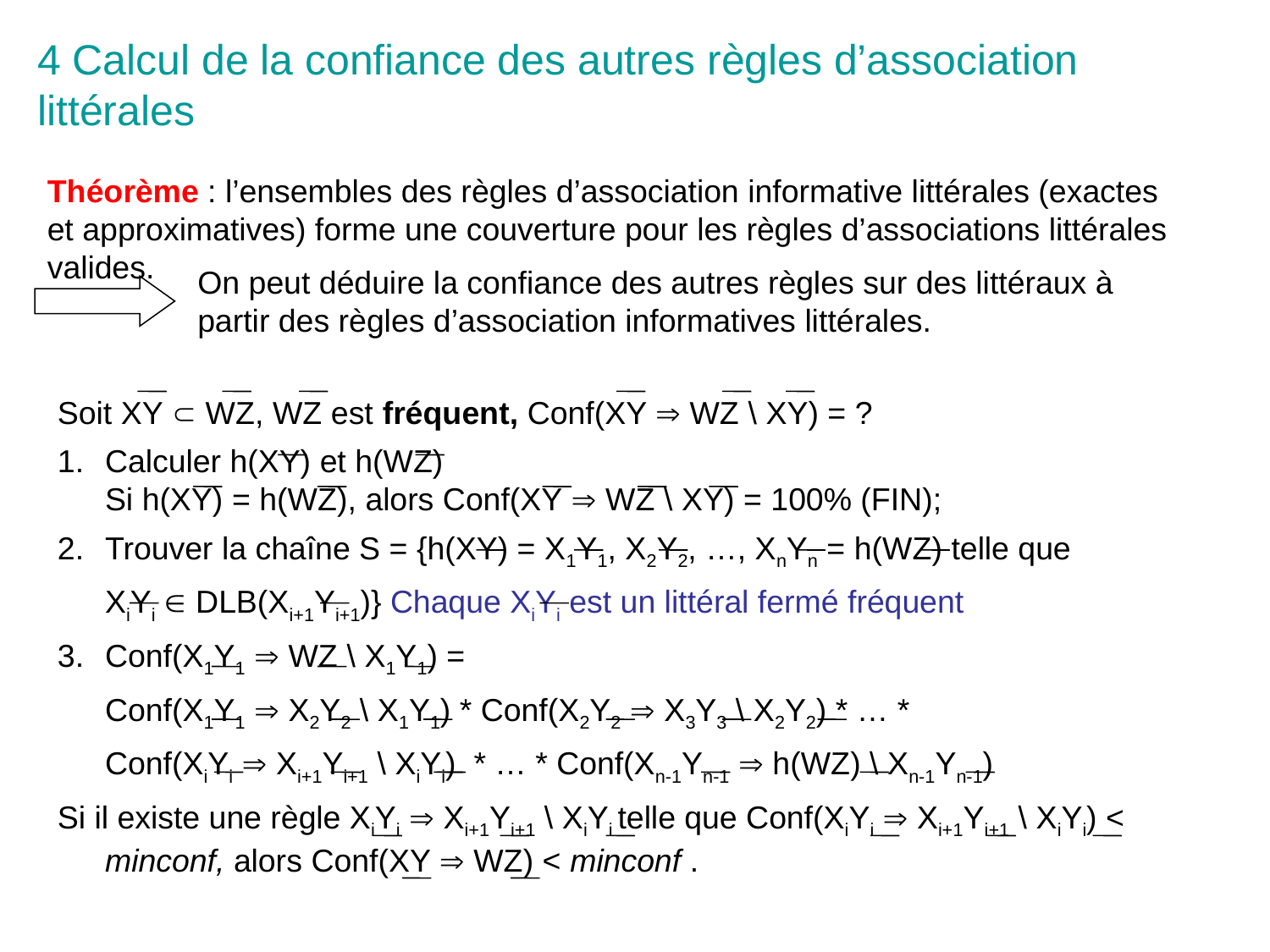

4 Calcul de la confiance des autres règles d’association littérales
Théorème : l’ensembles des règles d’association informative littérales (exactes et approximatives) forme une couverture pour les règles d’associations littérales valides.
On peut déduire la confiance des autres règles sur des littéraux à partir des règles d’association informatives littérales.

Soit XY ⊂ WZ, WZ est fréquent, Conf(XY ⇒ WZ \ XY) = ?
Calculer h(XY) et h(WZ)
Si h(XY) = h(WZ), alors Conf(XY ⇒ WZ \ XY) = 100% (FIN);
Trouver la chaîne S = {h(XY) = X1Y1, X2Y2, …, XnYn = h(WZ) telle que
	XiYi ∈ DLB(Xi+1Yi+1)} Chaque XiYi est un littéral fermé fréquent
Conf(X1Y1 ⇒ WZ \ X1Y1) =
	Conf(X1Y1 ⇒ X2Y2 \ X1Y1) * Conf(X2Y2 ⇒ X3Y3 \ X2Y2) * … *
	Conf(XiYi ⇒ Xi+1Yi+1 \ XiYi)  * … * Conf(Xn-1Yn-1 ⇒ h(WZ) \ Xn-1Yn-1)
Si il existe une règle XiYi ⇒ Xi+1Yi+1 \ XiYi telle que Conf(XiYi ⇒ Xi+1Yi+1 \ XiYi) < minconf, alors Conf(XY ⇒ WZ) < minconf .